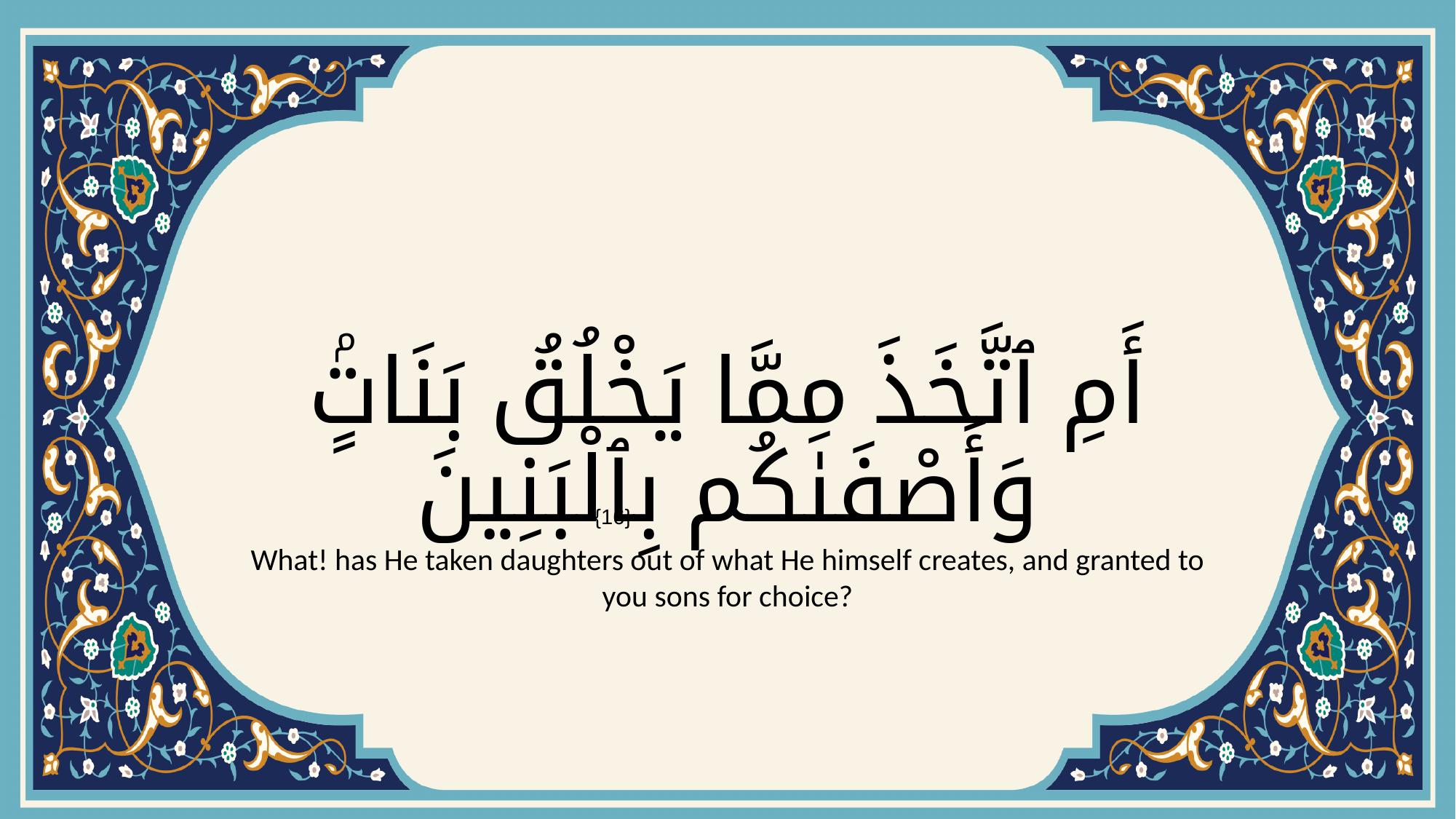

# أَمِ ٱتَّخَذَ مِمَّا يَخْلُقُ بَنَاتٍۢ وَأَصْفَىٰكُم بِٱلْبَنِينَ
{16}
What! has He taken daughters out of what He himself creates, and granted to you sons for choice?